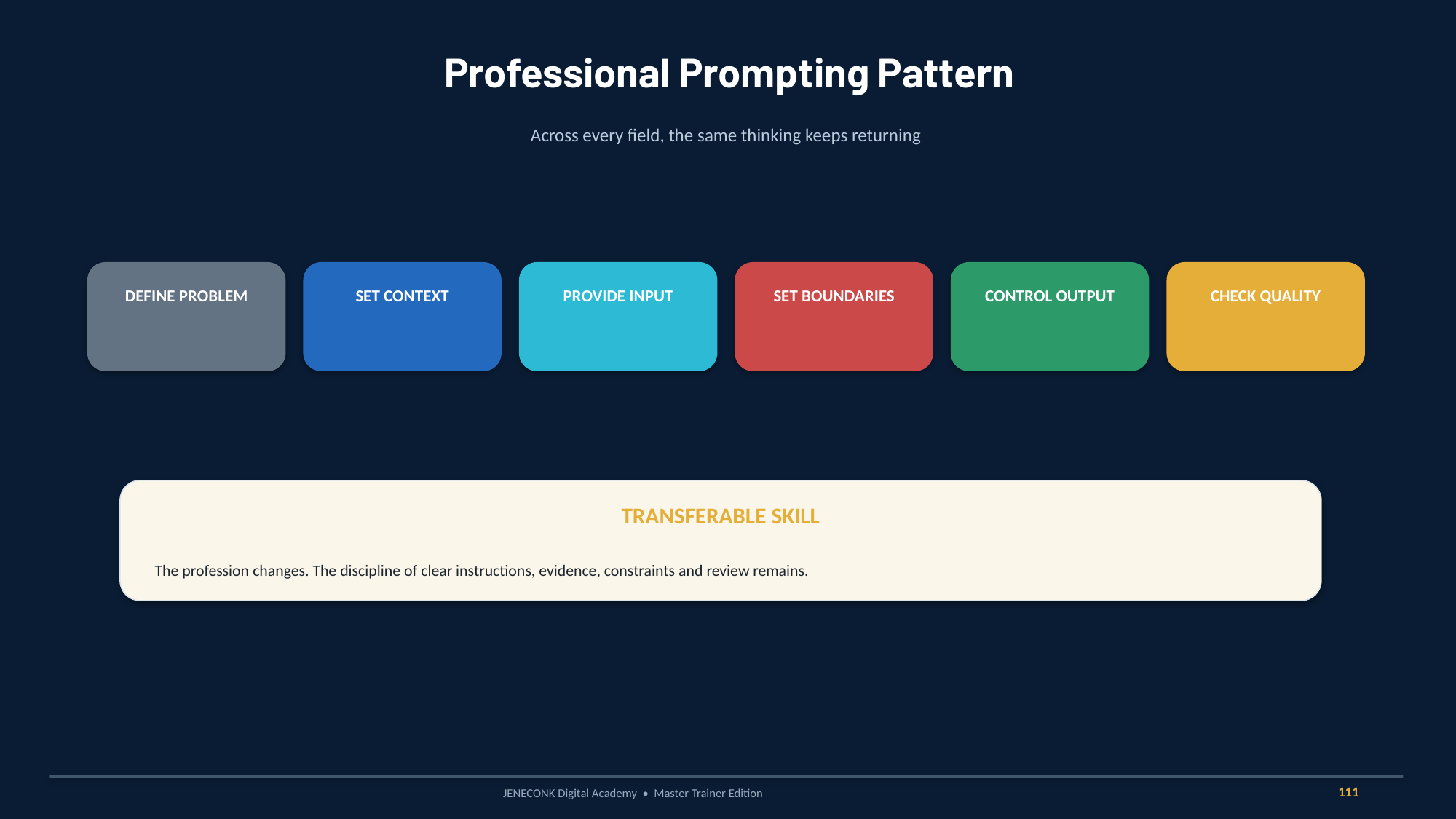

Professional Prompting Pattern
Across every field, the same thinking keeps returning

DEFINE PROBLEM
SET CONTEXT
PROVIDE INPUT
SET BOUNDARIES
CONTROL OUTPUT
CHECK QUALITY

TRANSFERABLE SKILL
The profession changes. The discipline of clear instructions, evidence, constraints and review remains.

111
JENECONK Digital Academy  •  Master Trainer Edition